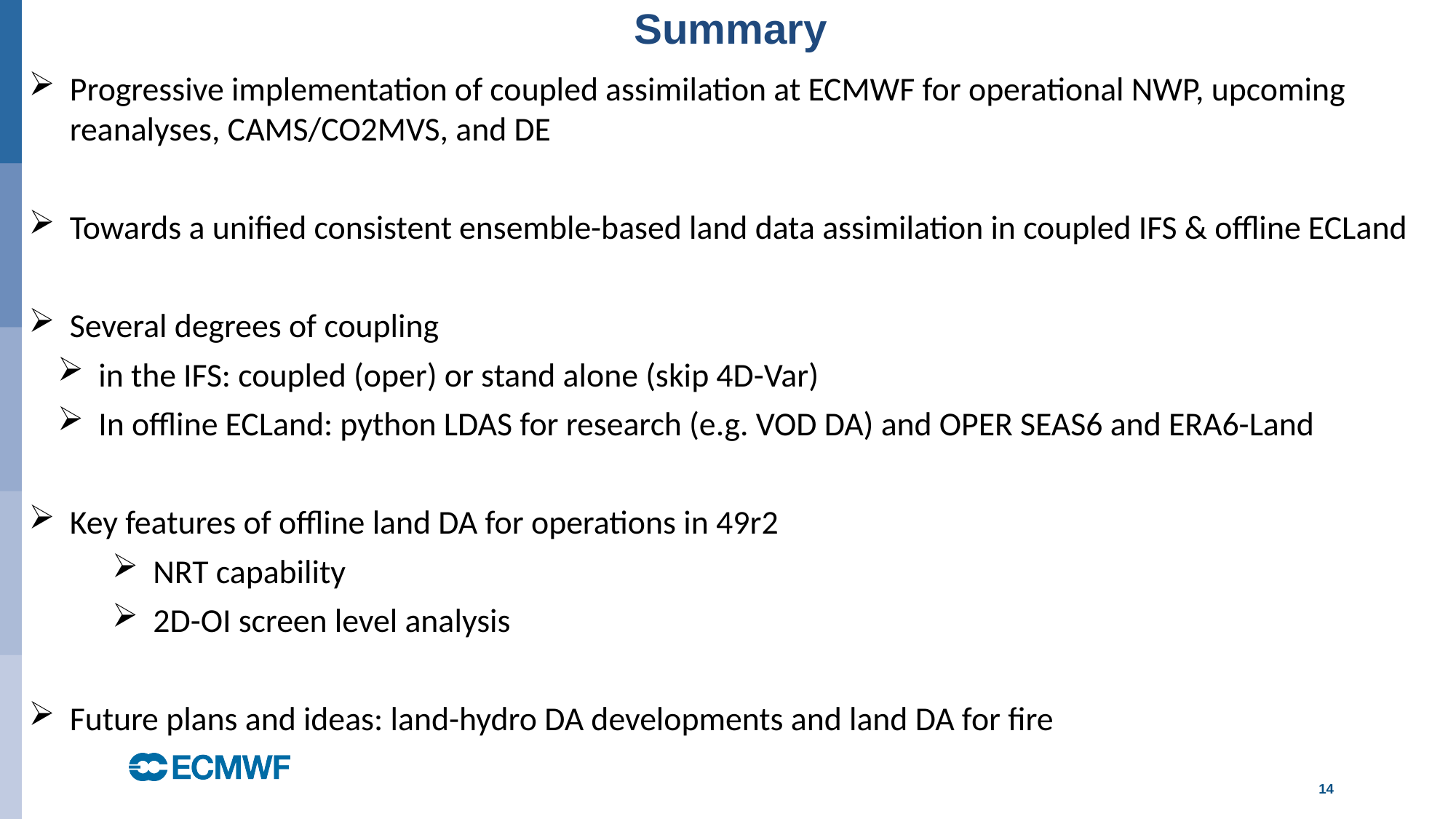

Summary
Progressive implementation of coupled assimilation at ECMWF for operational NWP, upcoming reanalyses, CAMS/CO2MVS, and DE

Towards a unified consistent ensemble-based land data assimilation in coupled IFS & offline ECLand

Several degrees of coupling
in the IFS: coupled (oper) or stand alone (skip 4D-Var)
In offline ECLand: python LDAS for research (e.g. VOD DA) and OPER SEAS6 and ERA6-Land

Key features of offline land DA for operations in 49r2
NRT capability
2D-OI screen level analysis

Future plans and ideas: land-hydro DA developments and land DA for fire
14